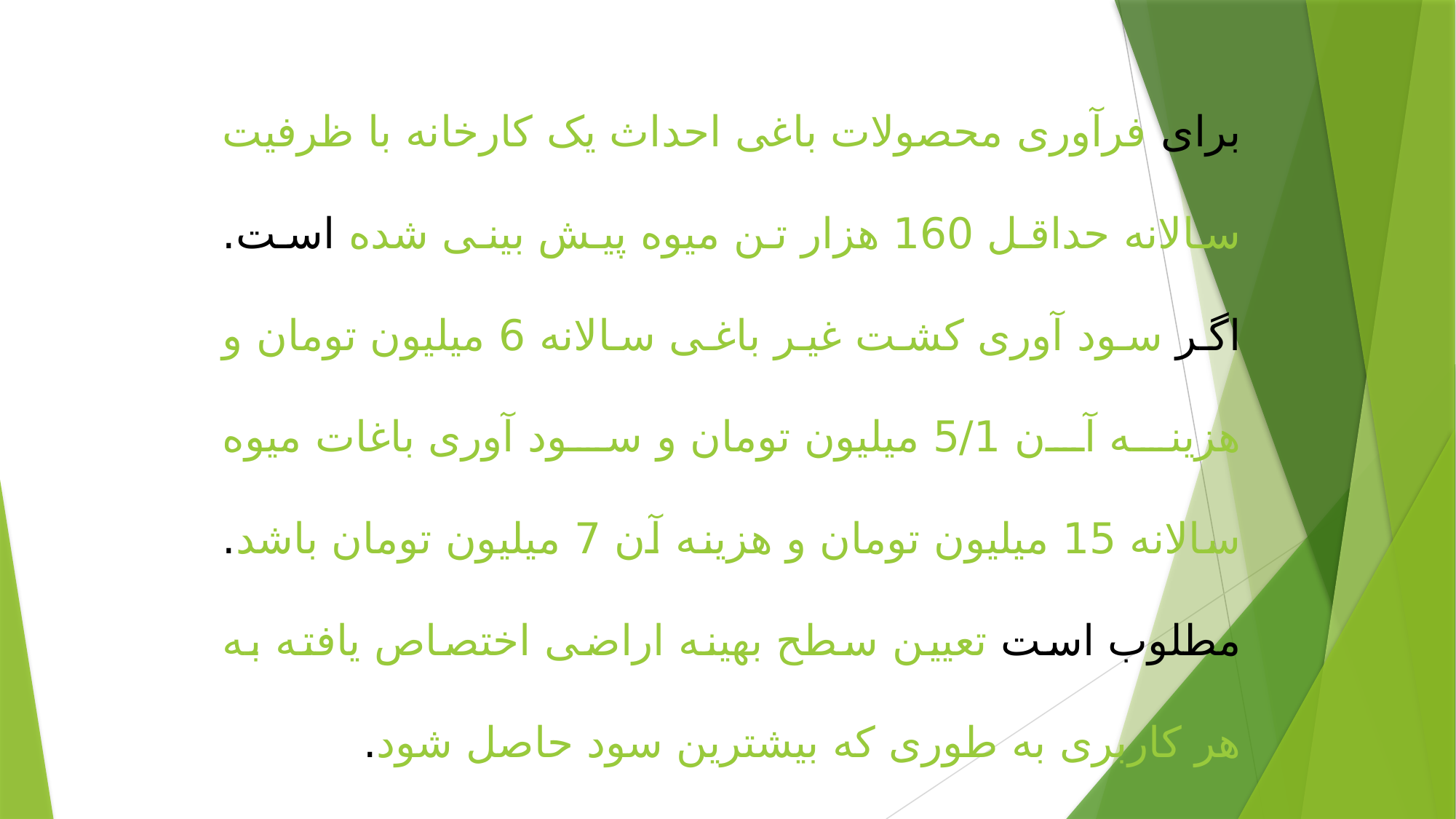

برای فرآوری محصولات باغی احداث یک کارخانه با ظرفیت سالانه حداقل 160 هزار تن میوه پیش بینی شده است. اگر سود آوری کشت غیر باغی سالانه 6 میلیون تومان و هزینه آن 5/1 میلیون تومان و سود آوری باغات میوه سالانه 15 میلیون تومان و هزینه آن 7 میلیون تومان باشد. مطلوب است تعیین سطح بهینه اراضی اختصاص یافته به هر کاربری به طوری که بیشترین سود حاصل شود.